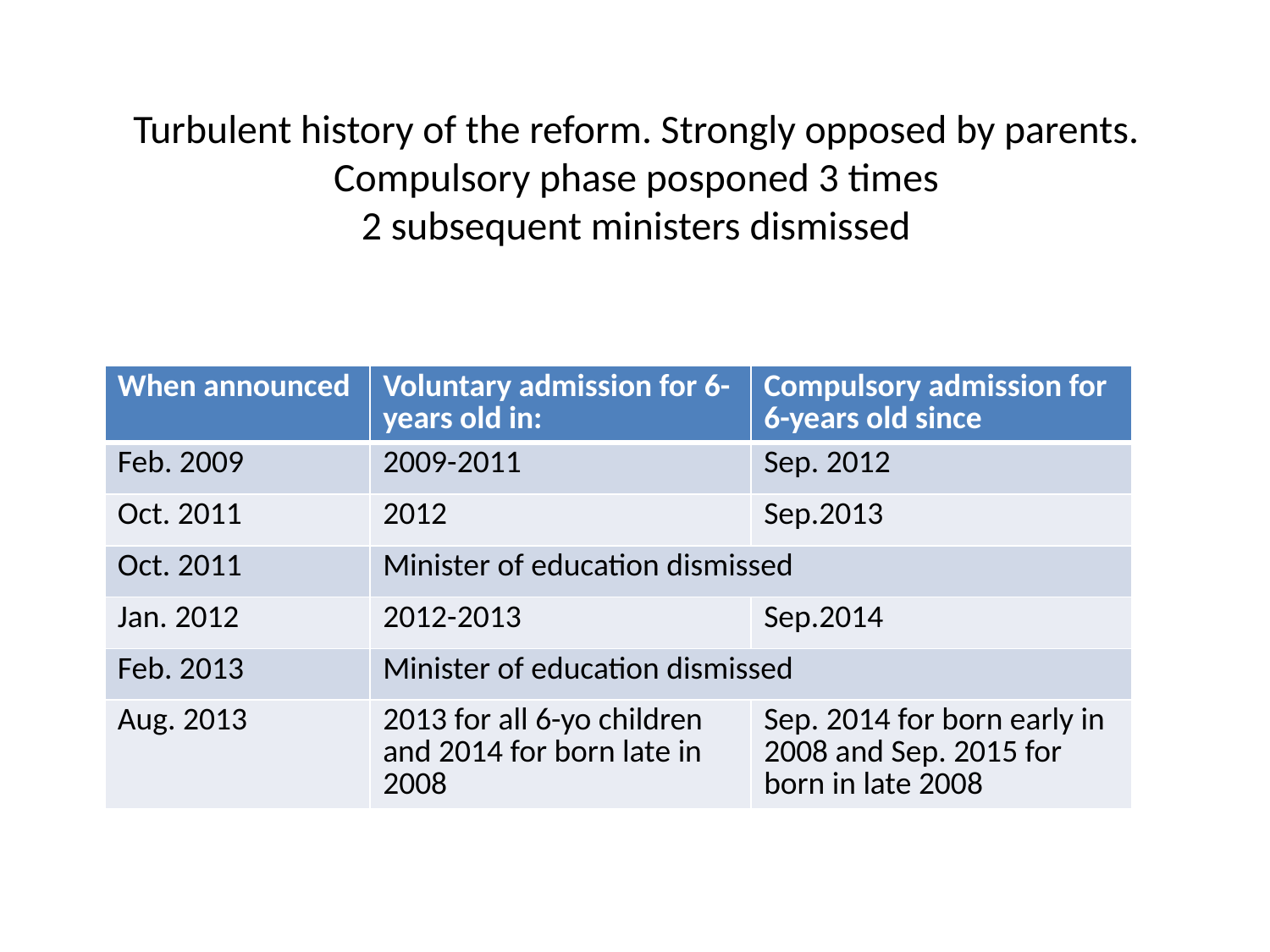

# Turbulent history of the reform. Strongly opposed by parents. Compulsory phase posponed 3 times 2 subsequent ministers dismissed
| When announced | Voluntary admission for 6-years old in: | Compulsory admission for 6-years old since |
| --- | --- | --- |
| Feb. 2009 | 2009-2011 | Sep. 2012 |
| Oct. 2011 | 2012 | Sep.2013 |
| Oct. 2011 | Minister of education dismissed |  |
| Jan. 2012 | 2012-2013 | Sep.2014 |
| Feb. 2013 | Minister of education dismissed |  |
| Aug. 2013 | 2013 for all 6-yo children and 2014 for born late in 2008 | Sep. 2014 for born early in 2008 and Sep. 2015 for born in late 2008 |